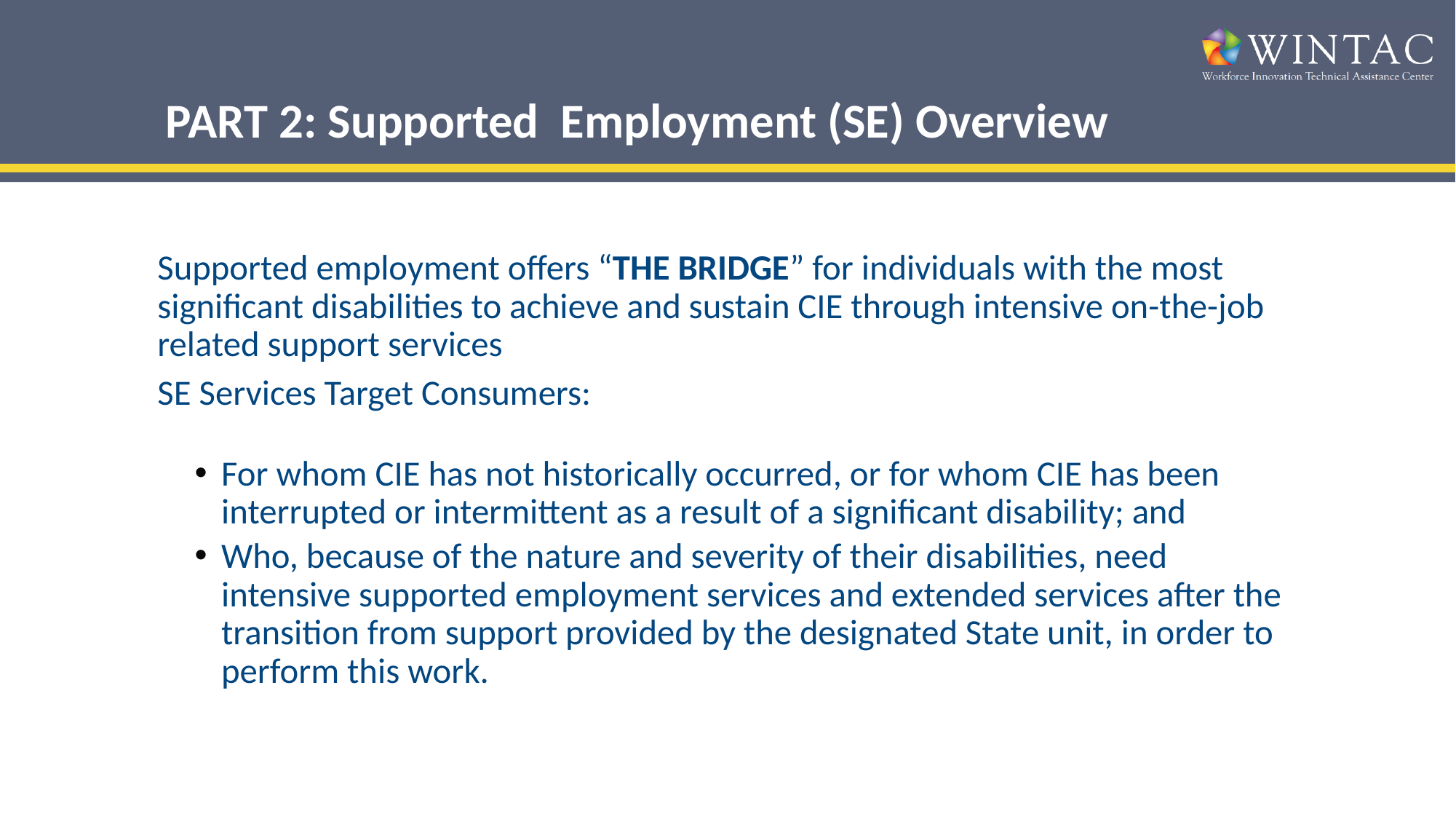

# PART 2: Supported  Employment (SE) Overview
Supported employment offers “THE BRIDGE” for individuals with the most significant disabilities to achieve and sustain CIE through intensive on-the-job related support services
SE Services Target Consumers:

For whom CIE has not historically occurred, or for whom CIE has been interrupted or intermittent as a result of a significant disability; and
Who, because of the nature and severity of their disabilities, need intensive supported employment services and extended services after the transition from support provided by the designated State unit, in order to perform this work.